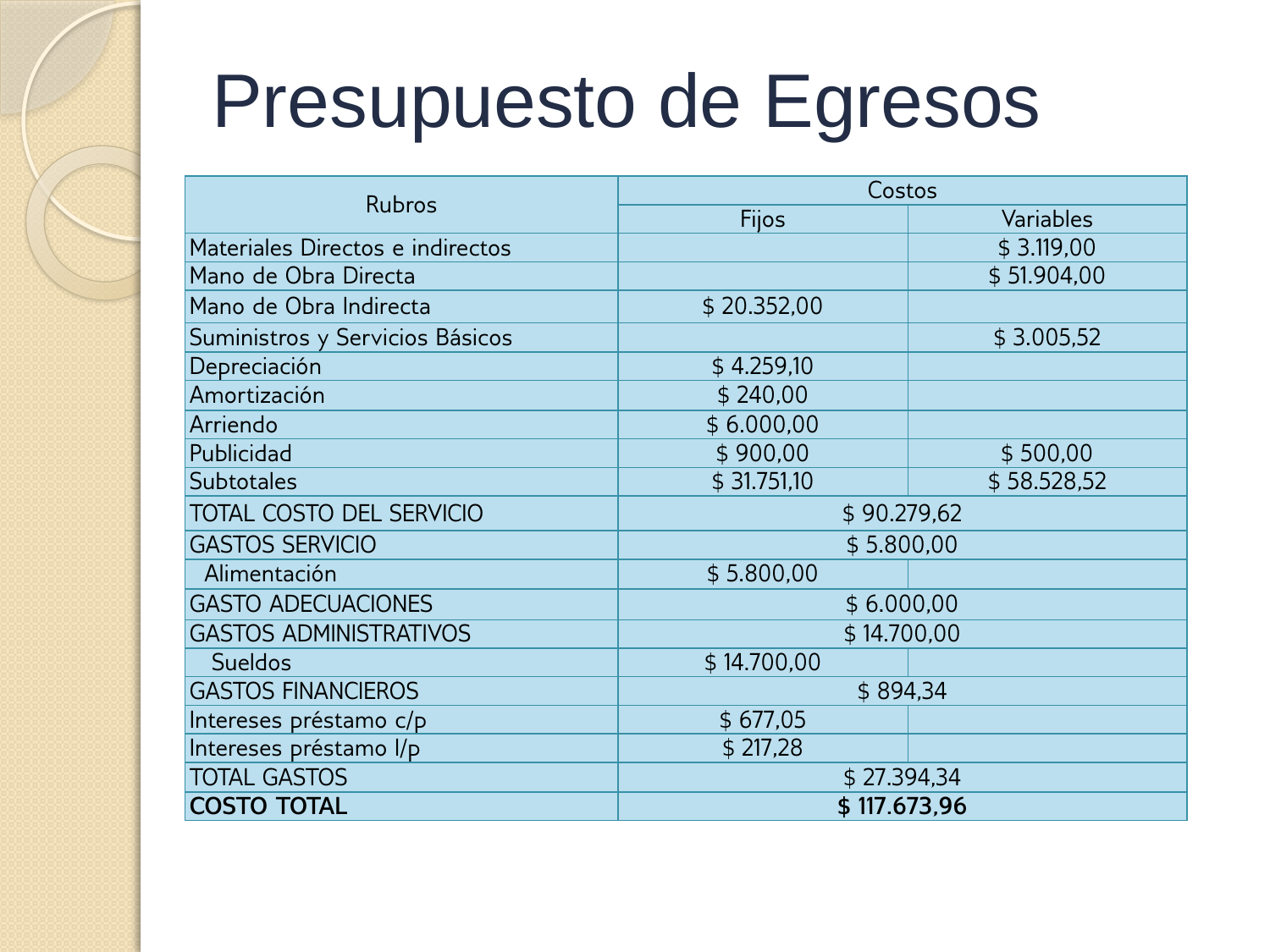

# Presupuesto de Egresos
| Rubros | Costos |  |
| --- | --- | --- |
|  | Fijos | Variables |
| Materiales Directos e indirectos |  | $ 3.119,00 |
| Mano de Obra Directa |  | $ 51.904,00 |
| Mano de Obra Indirecta | $ 20.352,00 |  |
| Suministros y Servicios Básicos |  | $ 3.005,52 |
| Depreciación | $ 4.259,10 |  |
| Amortización | $ 240,00 |  |
| Arriendo | $ 6.000,00 |  |
| Publicidad | $ 900,00 | $ 500,00 |
| Subtotales | $ 31.751,10 | $ 58.528,52 |
| TOTAL COSTO DEL SERVICIO | $ 90.279,62 |  |
| GASTOS SERVICIO | $ 5.800,00 |  |
| Alimentación | $ 5.800,00 |  |
| GASTO ADECUACIONES | $ 6.000,00 |  |
| GASTOS ADMINISTRATIVOS | $ 14.700,00 |  |
| Sueldos | $ 14.700,00 |  |
| GASTOS FINANCIEROS | $ 894,34 |  |
| Intereses préstamo c/p | $ 677,05 |  |
| Intereses préstamo l/p | $ 217,28 |  |
| TOTAL GASTOS | $ 27.394,34 |  |
| COSTO TOTAL | $ 117.673,96 |  |